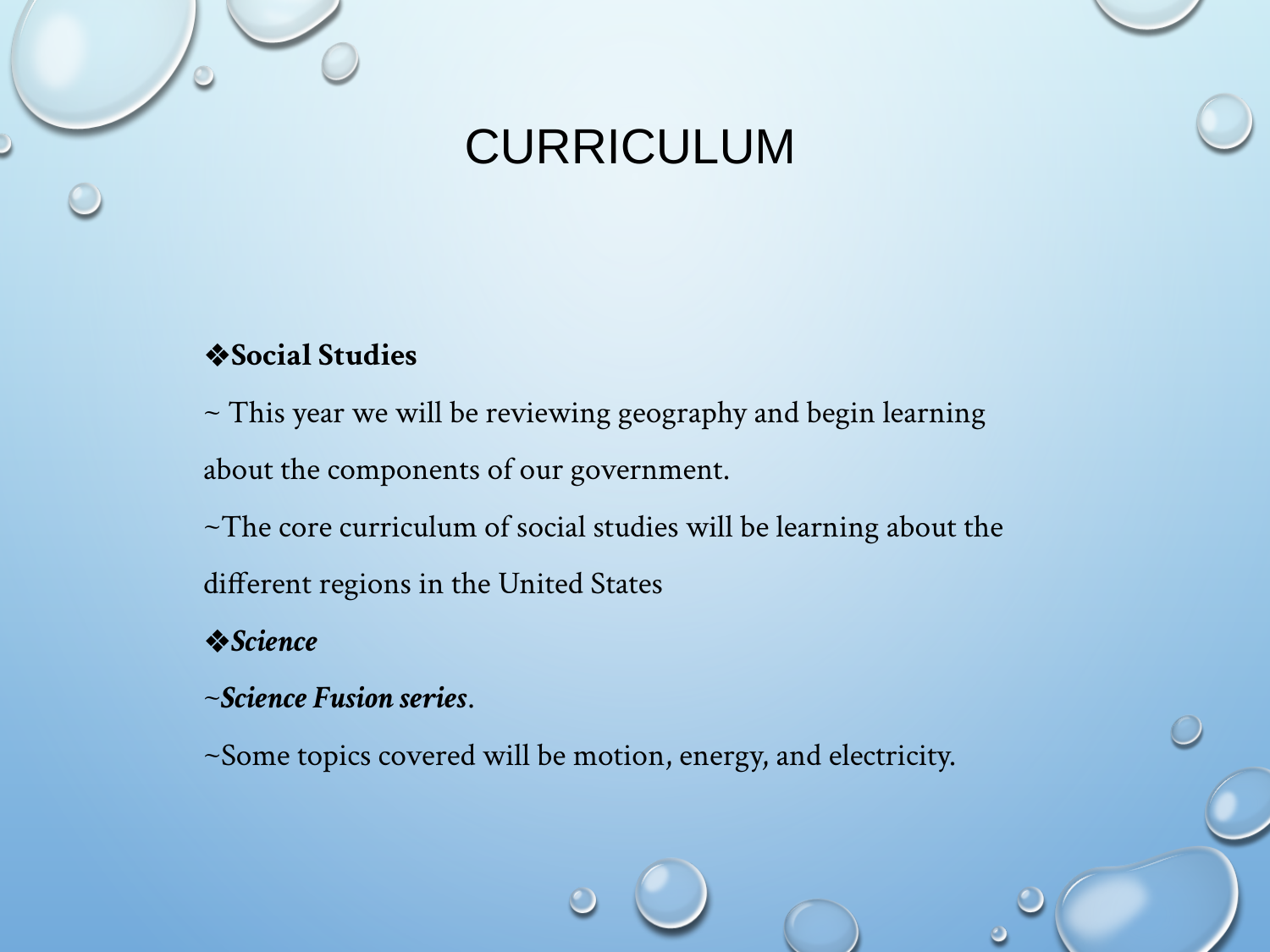

# CURRICULUM
Social Studies
~ This year we will be reviewing geography and begin learning about the components of our government.
~The core curriculum of social studies will be learning about the different regions in the United States
Science
~Science Fusion series.
~Some topics covered will be motion, energy, and electricity.